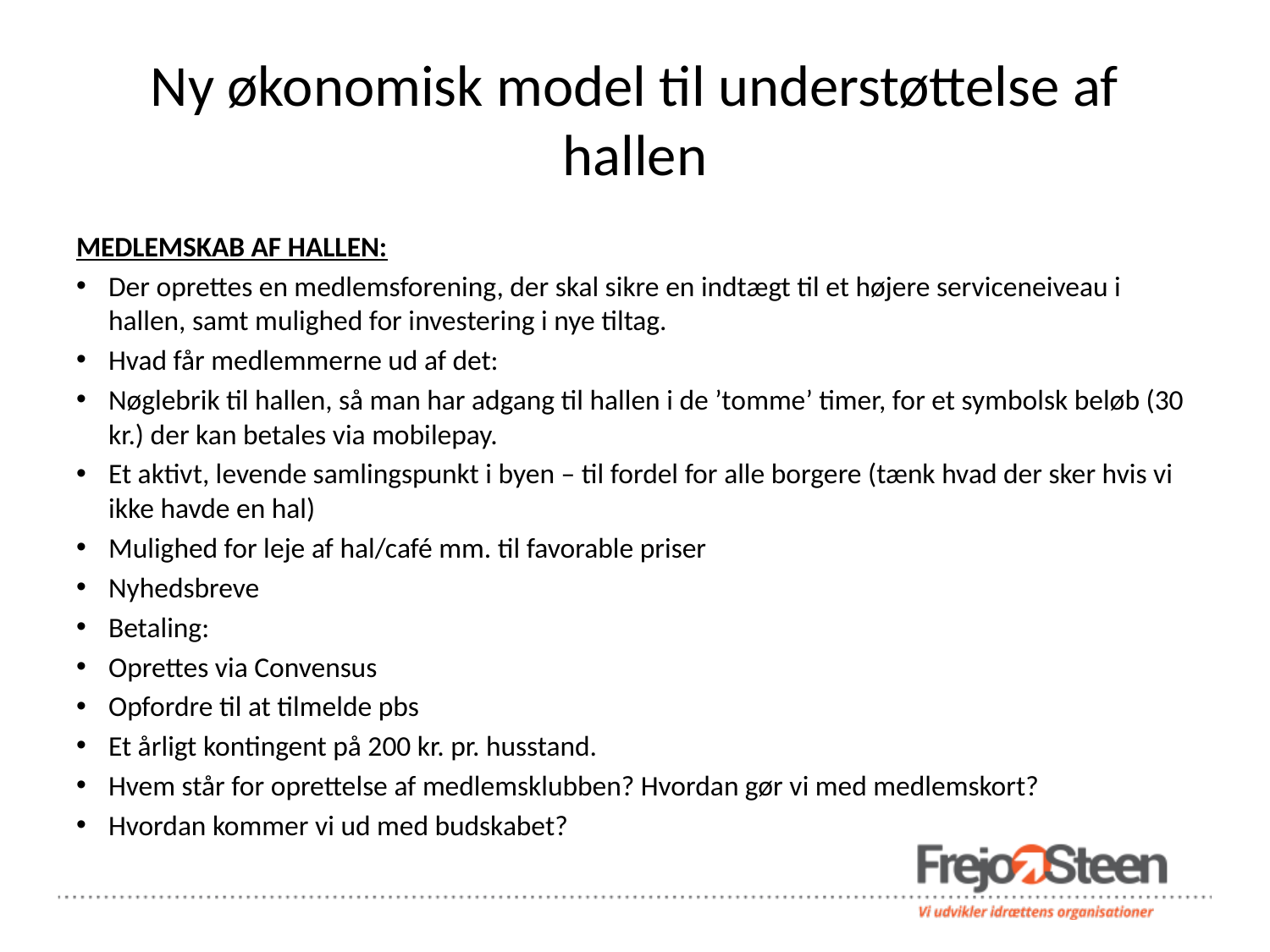

# Ny økonomisk model til understøttelse af hallen
medlemskab af hallen:
Der oprettes en medlemsforening, der skal sikre en indtægt til et højere serviceneiveau i hallen, samt mulighed for investering i nye tiltag.
Hvad får medlemmerne ud af det:
Nøglebrik til hallen, så man har adgang til hallen i de ’tomme’ timer, for et symbolsk beløb (30 kr.) der kan betales via mobilepay.
Et aktivt, levende samlingspunkt i byen – til fordel for alle borgere (tænk hvad der sker hvis vi ikke havde en hal)
Mulighed for leje af hal/café mm. til favorable priser
Nyhedsbreve
Betaling:
Oprettes via Convensus
Opfordre til at tilmelde pbs
Et årligt kontingent på 200 kr. pr. husstand.
Hvem står for oprettelse af medlemsklubben? Hvordan gør vi med medlemskort?
Hvordan kommer vi ud med budskabet?